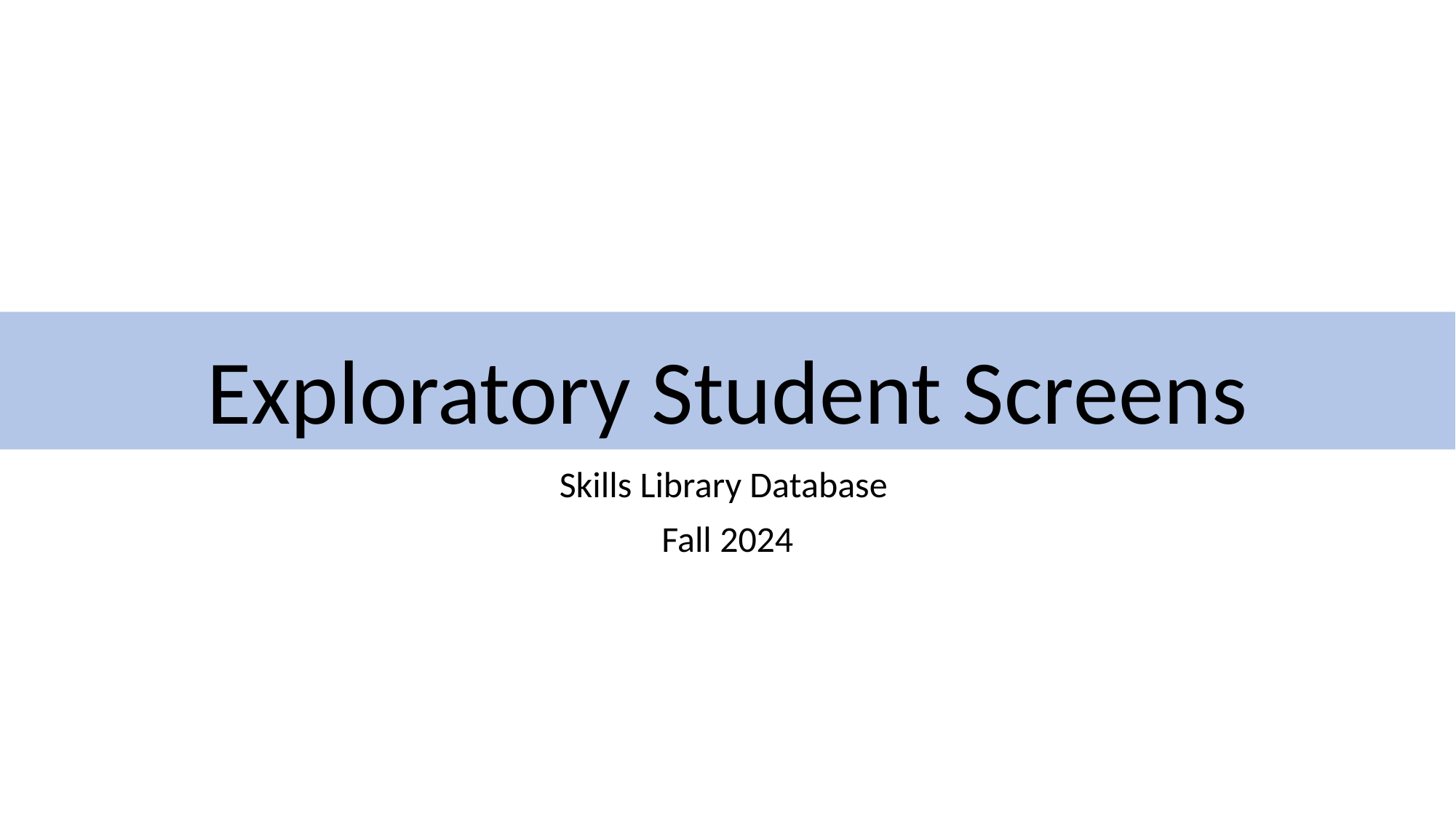

# Exploratory Student Screens
Skills Library Database
Fall 2024